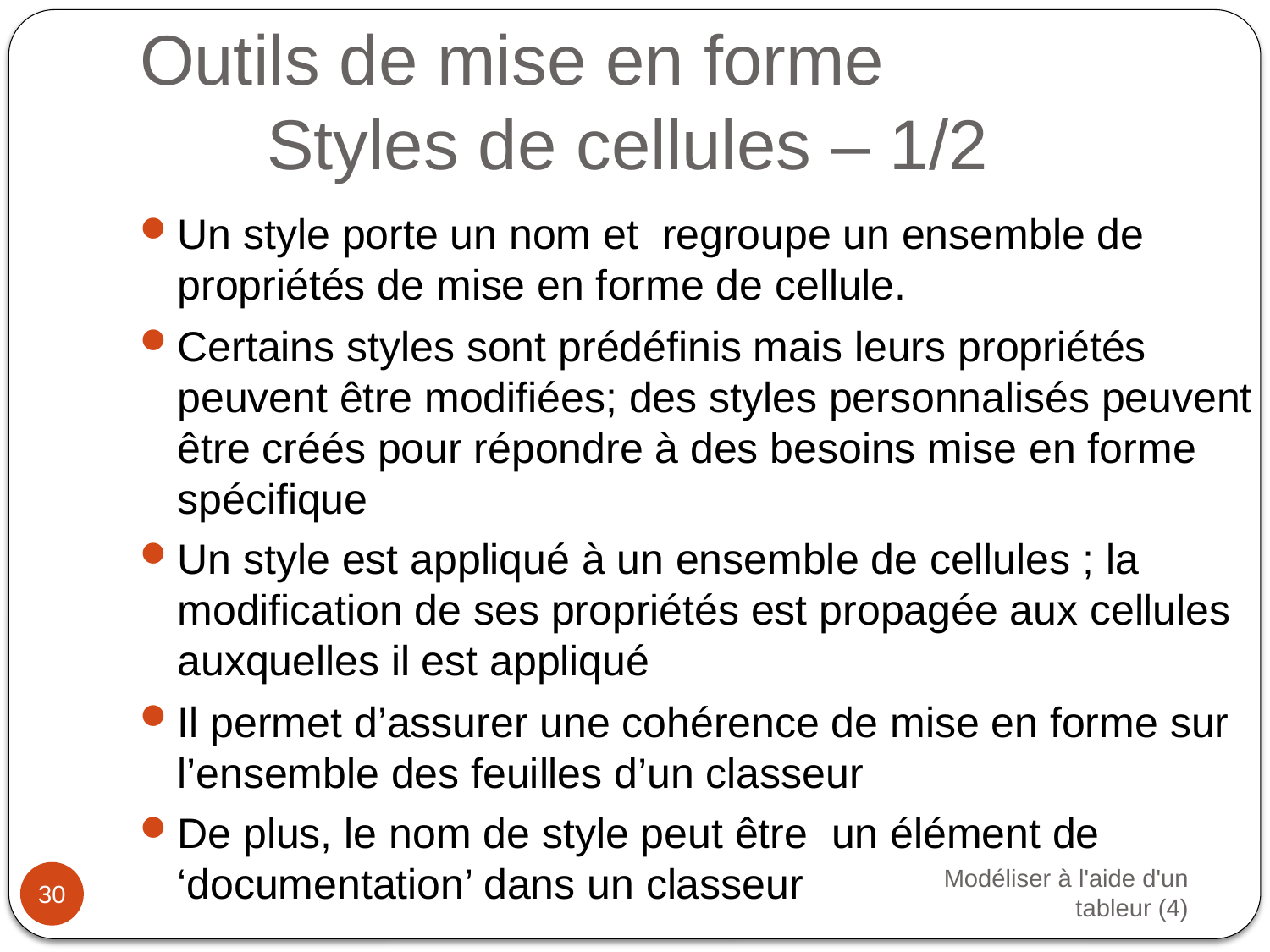

# Outils de mise en forme Styles de cellules – 1/2
Un style porte un nom et  regroupe un ensemble de propriétés de mise en forme de cellule.
Certains styles sont prédéfinis mais leurs propriétés peuvent être modifiées; des styles personnalisés peuvent être créés pour répondre à des besoins mise en forme spécifique
Un style est appliqué à un ensemble de cellules ; la modification de ses propriétés est propagée aux cellules auxquelles il est appliqué
Il permet d’assurer une cohérence de mise en forme sur l’ensemble des feuilles d’un classeur
De plus, le nom de style peut être  un élément de ‘documentation’ dans un classeur

Modéliser à l'aide d'un tableur (4)
30